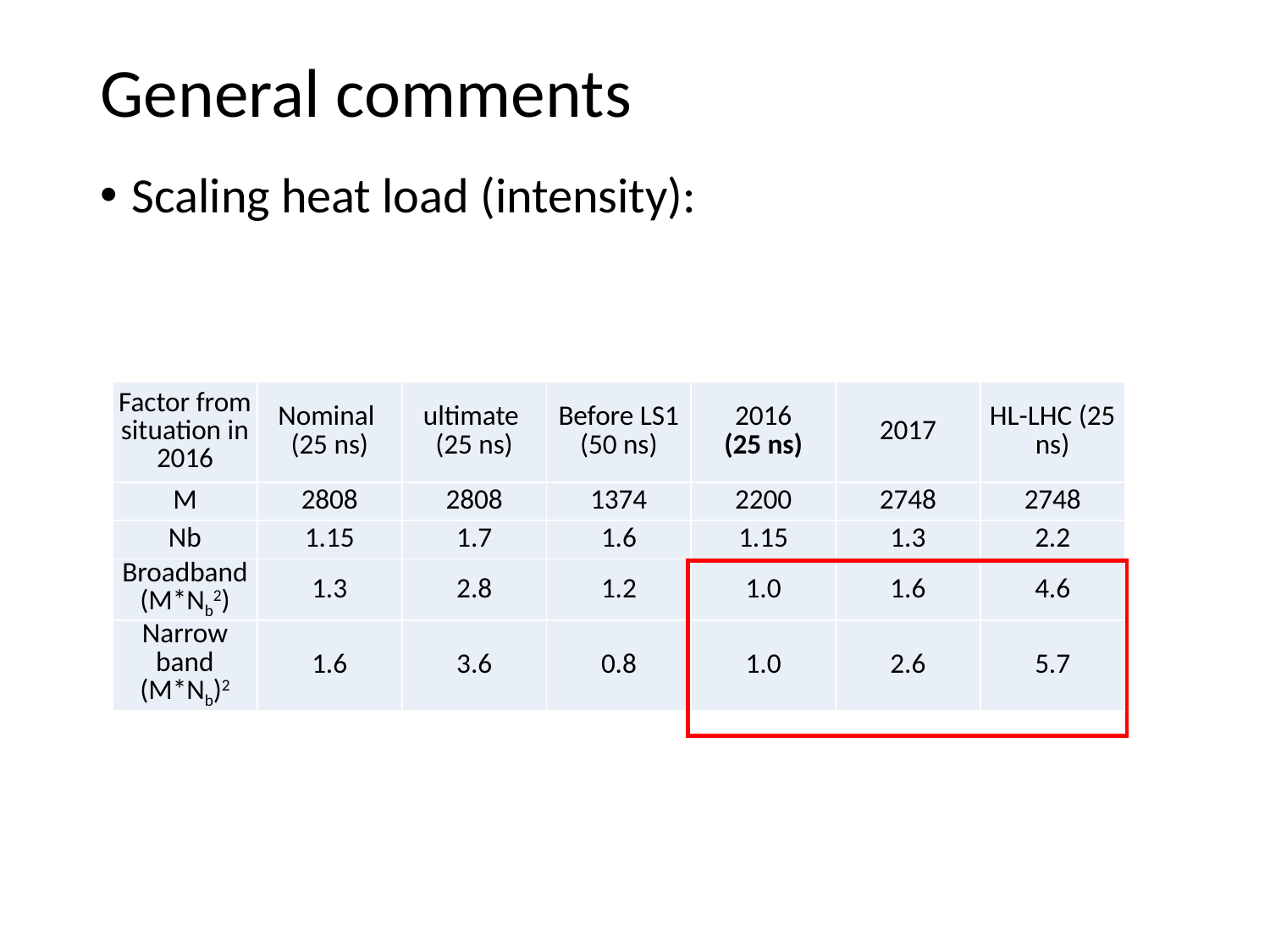

# General comments
Scaling heat load (intensity):

| Factor from situation in 2016 | Nominal (25 ns) | ultimate (25 ns) | Before LS1 (50 ns) | 2016 (25 ns) | 2017 | HL-LHC (25 ns) |
| --- | --- | --- | --- | --- | --- | --- |
| M | 2808 | 2808 | 1374 | 2200 | 2748 | 2748 |
| Nb | 1.15 | 1.7 | 1.6 | 1.15 | 1.3 | 2.2 |
| Broadband (M\*Nb2) | 1.3 | 2.8 | 1.2 | 1.0 | 1.6 | 4.6 |
| Narrow band (M\*Nb)2 | 1.6 | 3.6 | 0.8 | 1.0 | 2.6 | 5.7 |